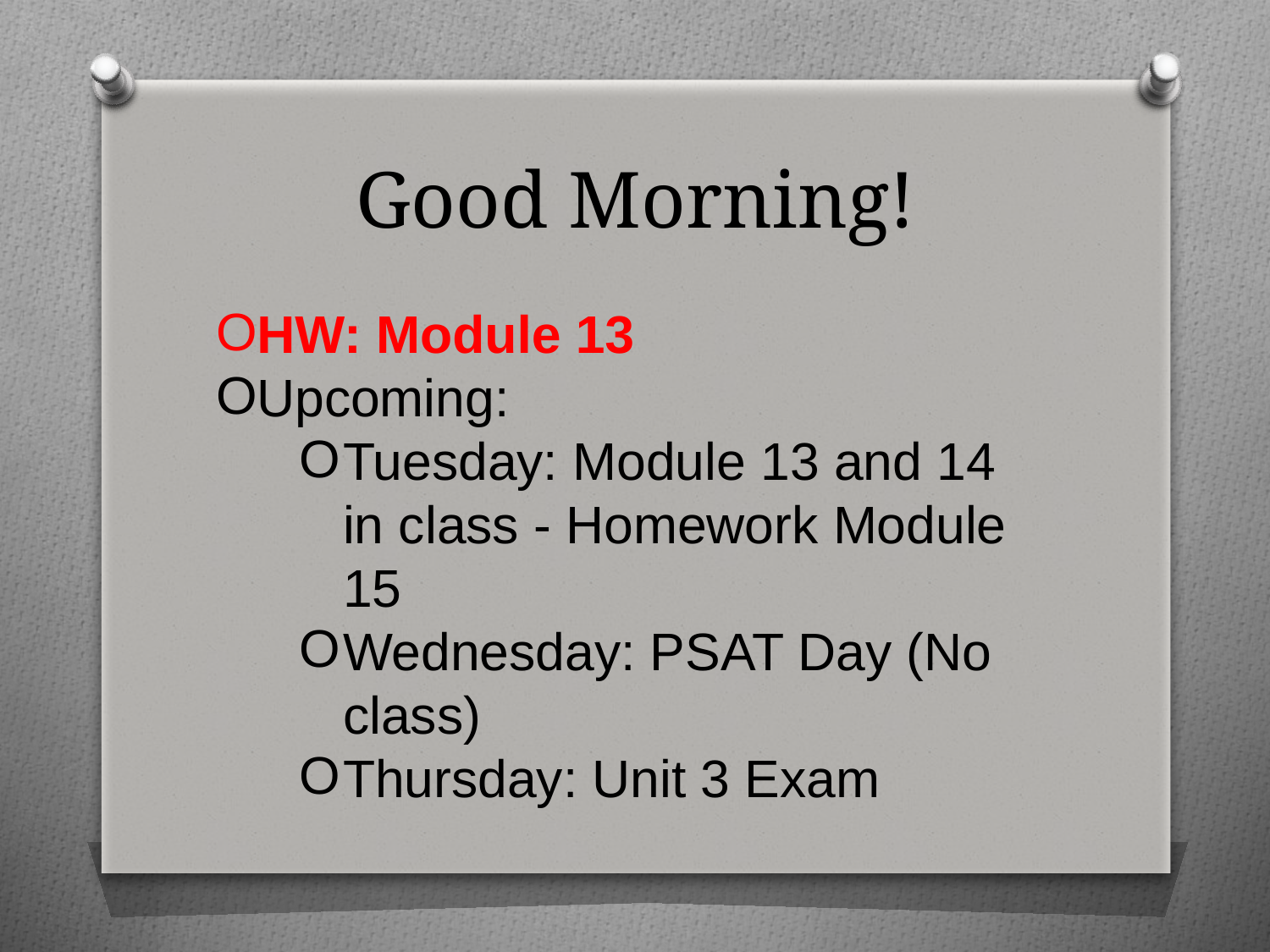

# Good Morning!
HW: Module 13
Upcoming:
Tuesday: Module 13 and 14 in class - Homework Module 15
Wednesday: PSAT Day (No class)
Thursday: Unit 3 Exam